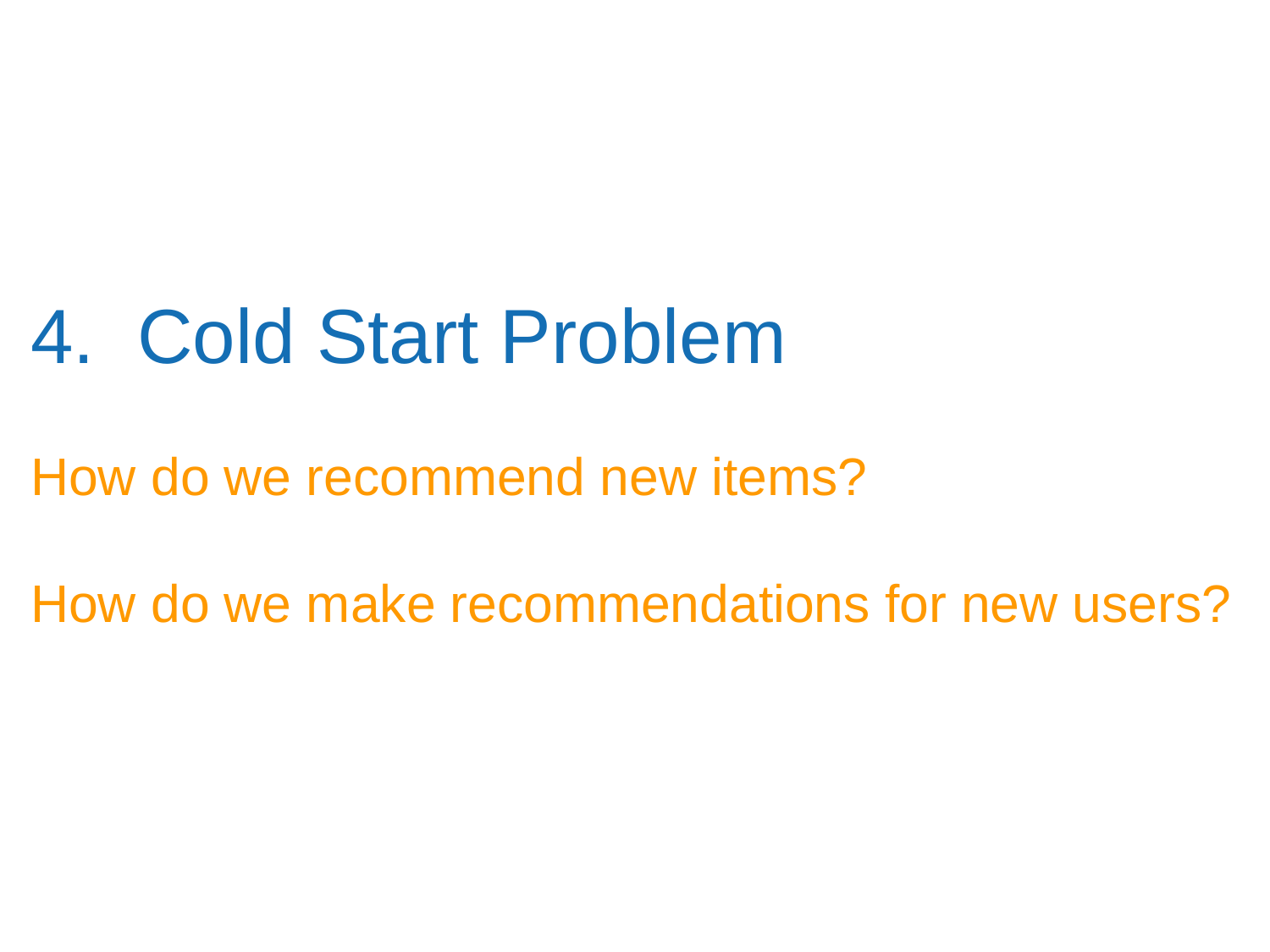

4.  Cold Start Problem

How do we recommend new items?

How do we make recommendations for new users?